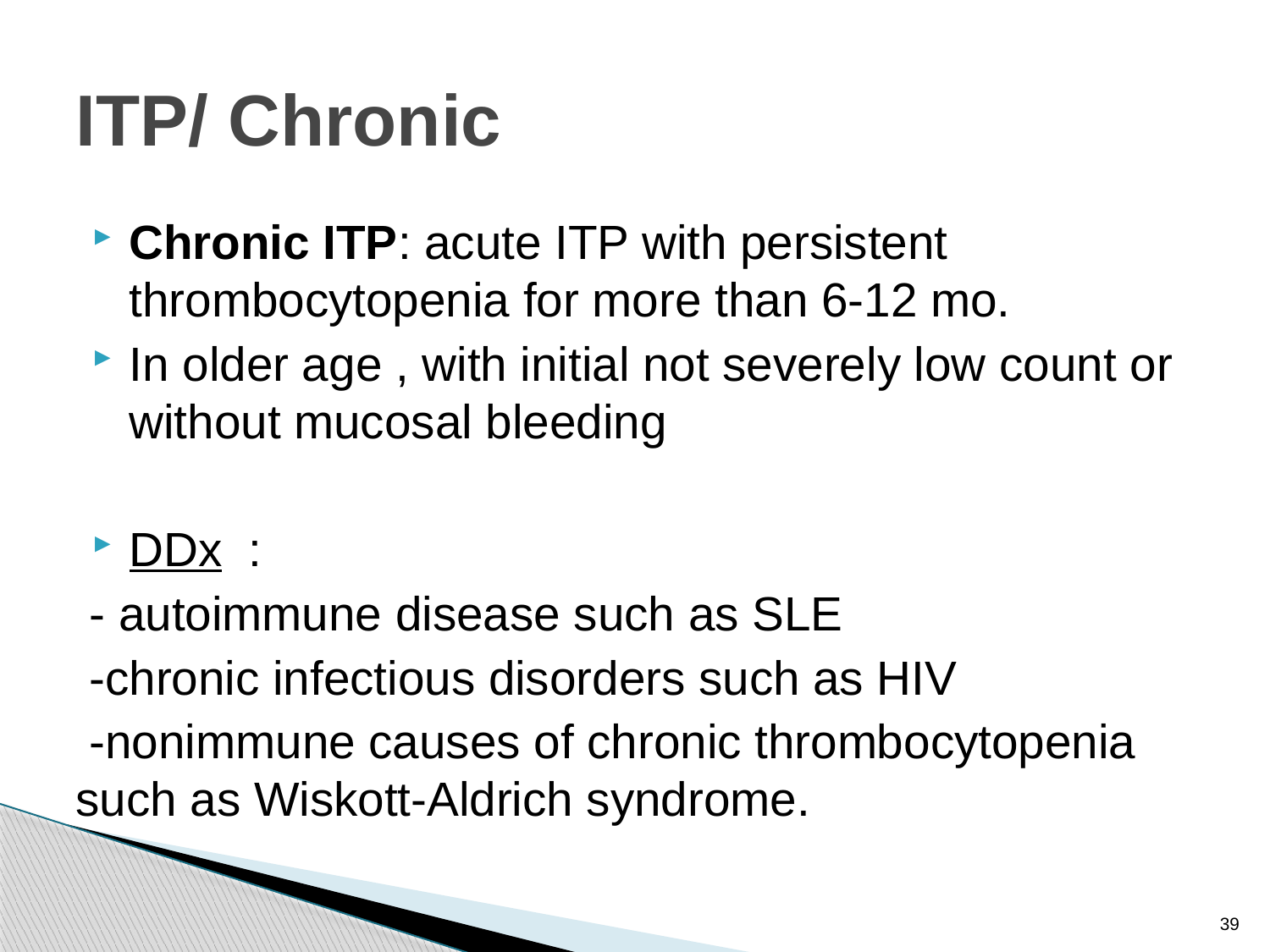

# ITP/ Chronic
Chronic ITP: acute ITP with persistent thrombocytopenia for more than 6-12 mo.
In older age , with initial not severely low count or without mucosal bleeding

DDx  :
 - autoimmune disease such as SLE
 -chronic infectious disorders such as HIV
 -nonimmune causes of chronic thrombocytopenia such as Wiskott-Aldrich syndrome.
39